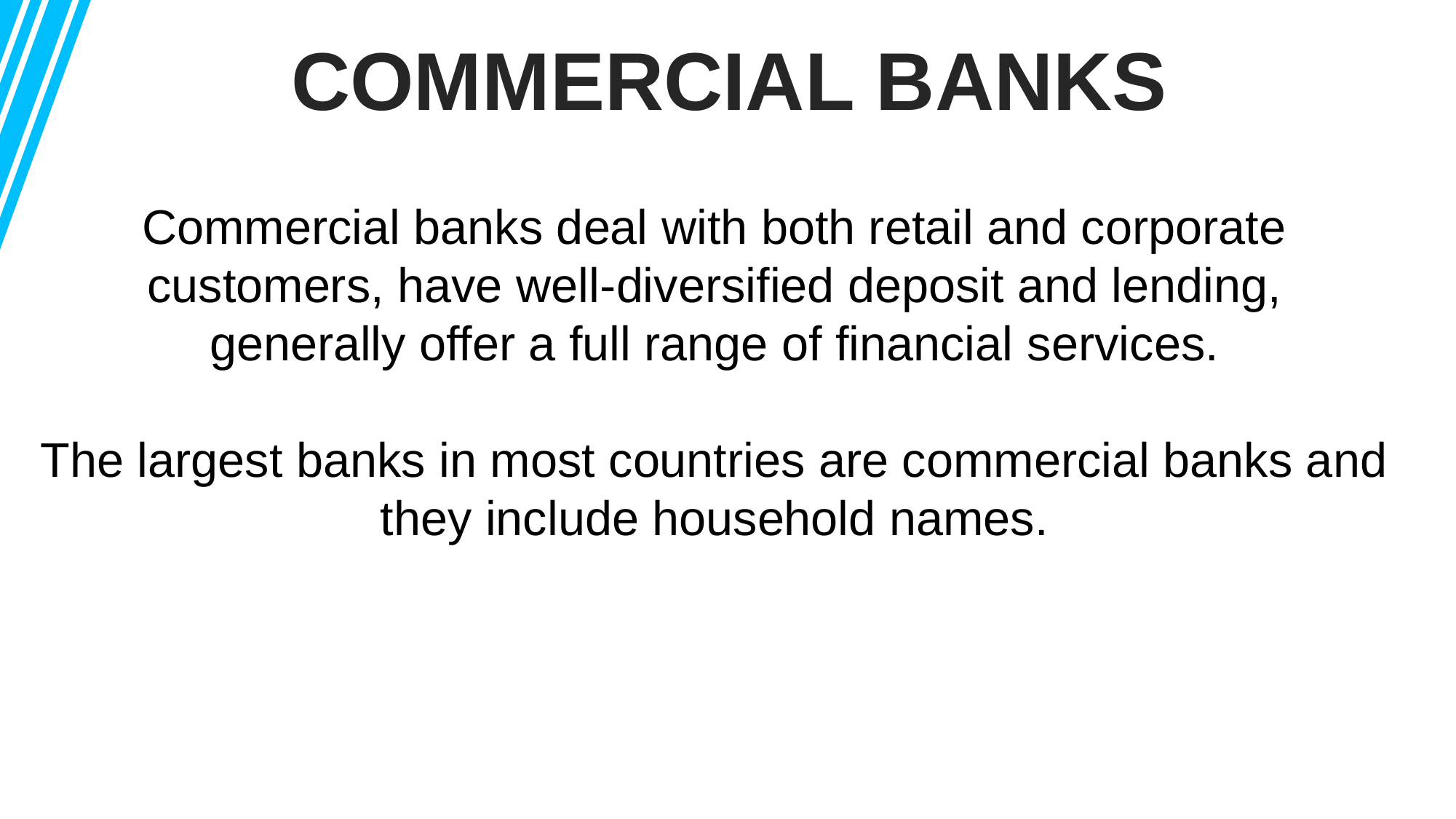

COMMERCIAL BANKS
Commercial banks deal with both retail and corporate customers, have well-diversified deposit and lending,
 generally offer a full range of financial services.

The largest banks in most countries are commercial banks and they include household names.